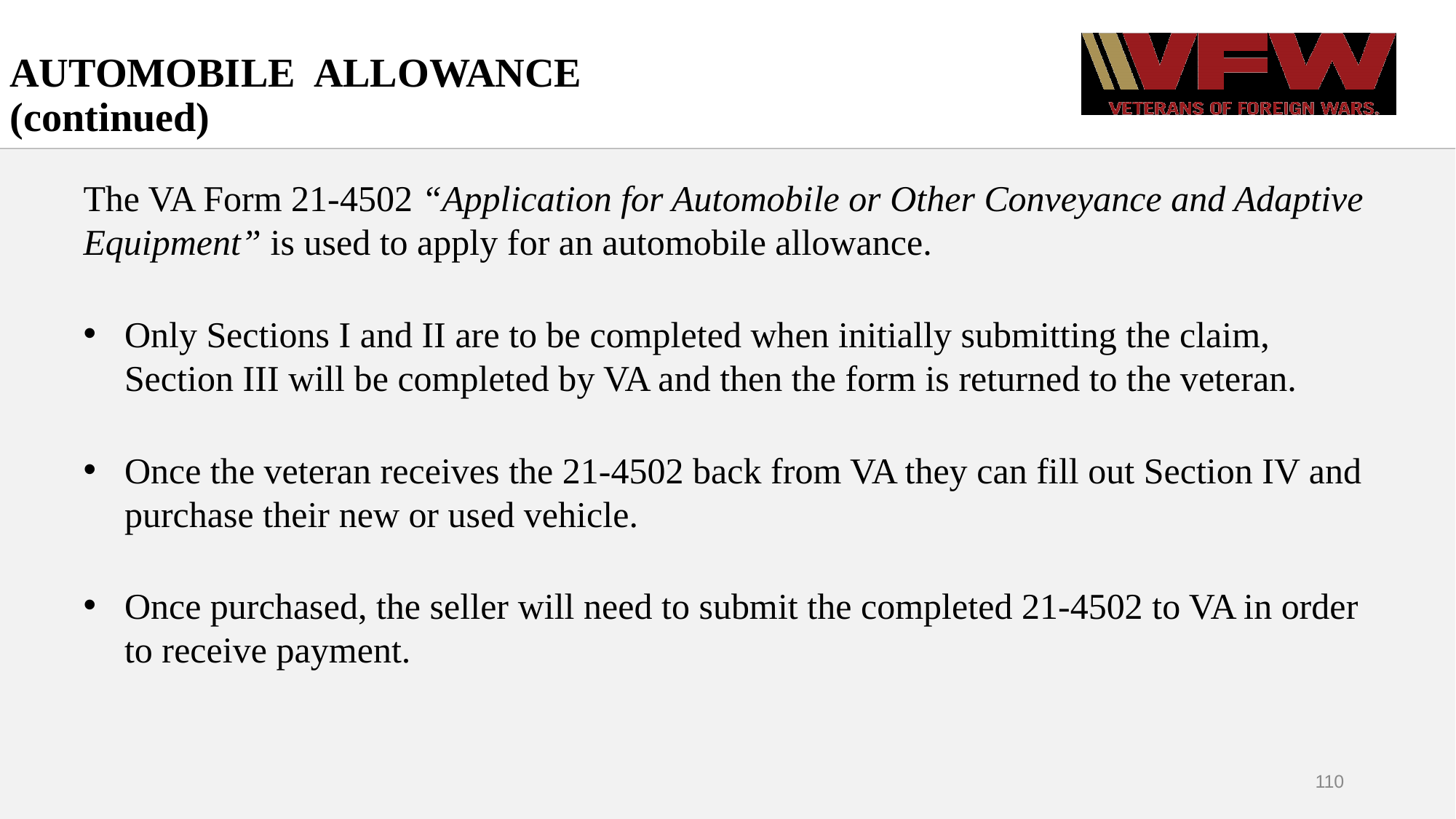

# AUTOMOBILE  ALLOWANCE (continued)
The VA Form 21-4502 “Application for Automobile or Other Conveyance and Adaptive Equipment” is used to apply for an automobile allowance.

Only Sections I and II are to be completed when initially submitting the claim, Section III will be completed by VA and then the form is returned to the veteran.

Once the veteran receives the 21-4502 back from VA they can fill out Section IV and purchase their new or used vehicle.

Once purchased, the seller will need to submit the completed 21-4502 to VA in order to receive payment.
110